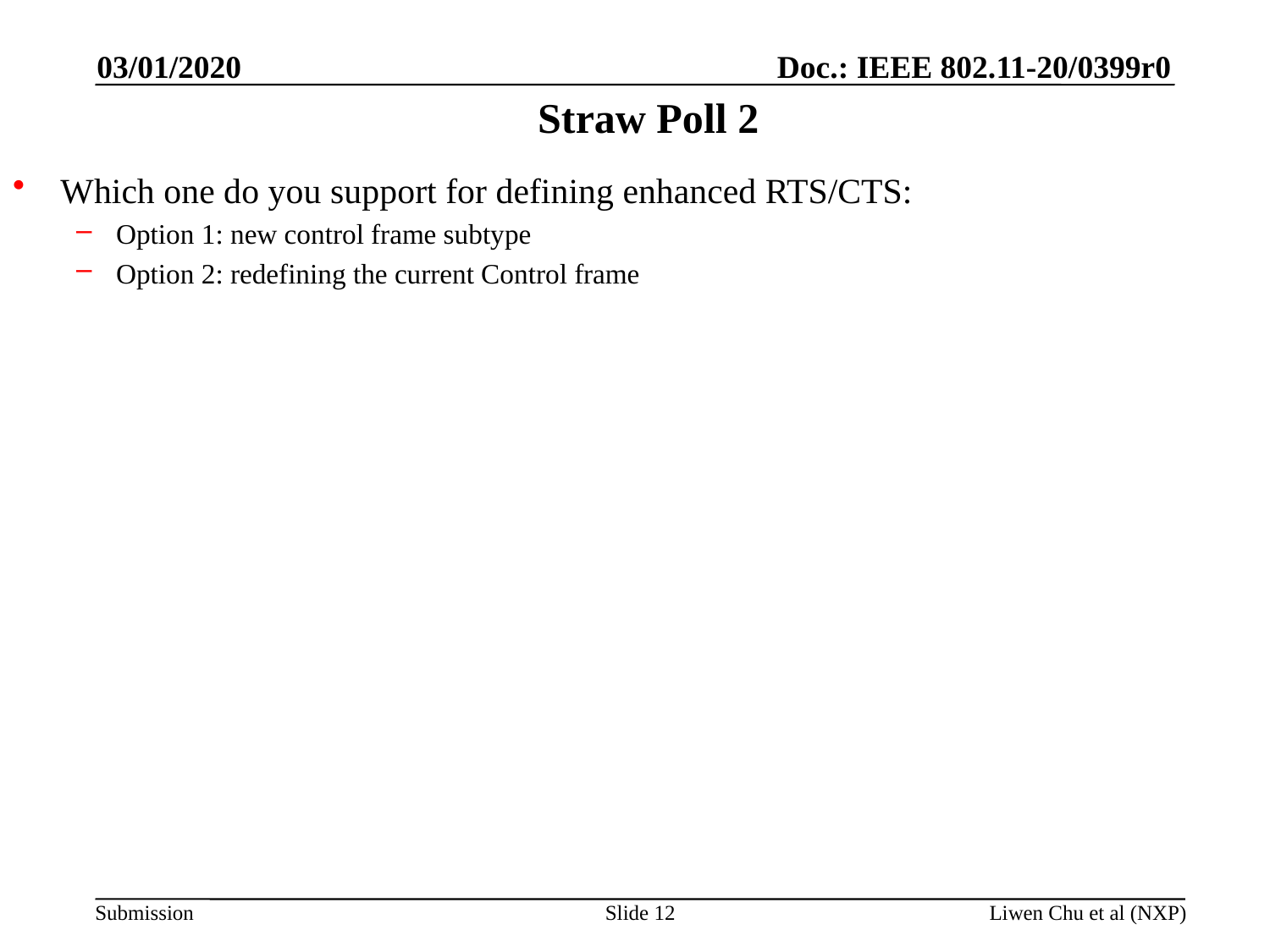

03/01/2020
# Straw Poll 2
Which one do you support for defining enhanced RTS/CTS:
Option 1: new control frame subtype
Option 2: redefining the current Control frame

Slide 12
Liwen Chu et al (NXP)